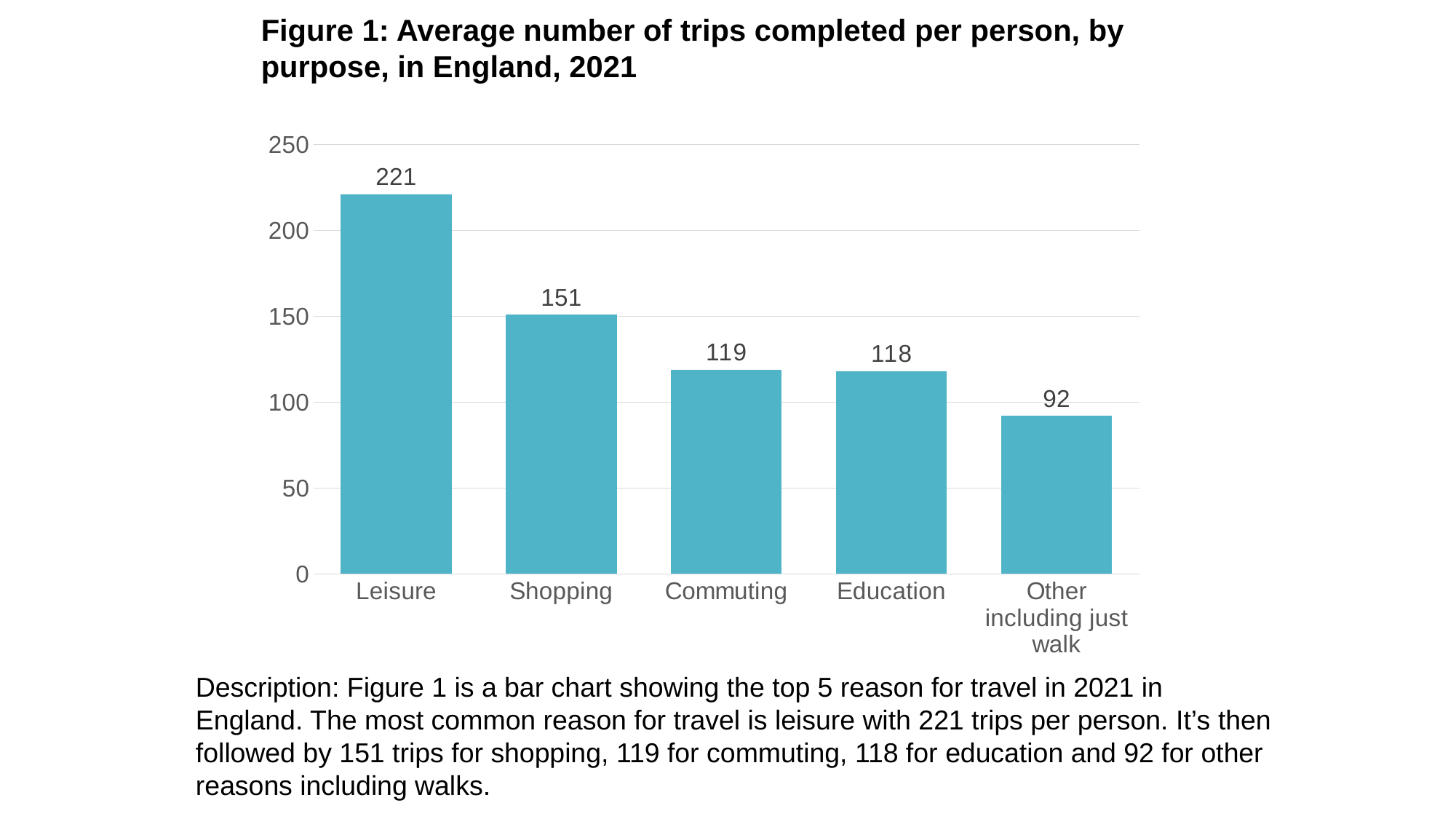

Figure 1: Average number of trips completed per person, by purpose, in England, 2021

### Chart

| Category | number of trips per person in the year |
|---|---|
| Leisure | 221.0 |
| Shopping | 151.0 |
| Commuting | 119.0 |
| Education | 118.0 |
| Other including just walk | 92.0 |
Description: Figure 1 is a bar chart showing the top 5 reason for travel in 2021 in England. The most common reason for travel is leisure with 221 trips per person. It’s then followed by 151 trips for shopping, 119 for commuting, 118 for education and 92 for other reasons including walks.